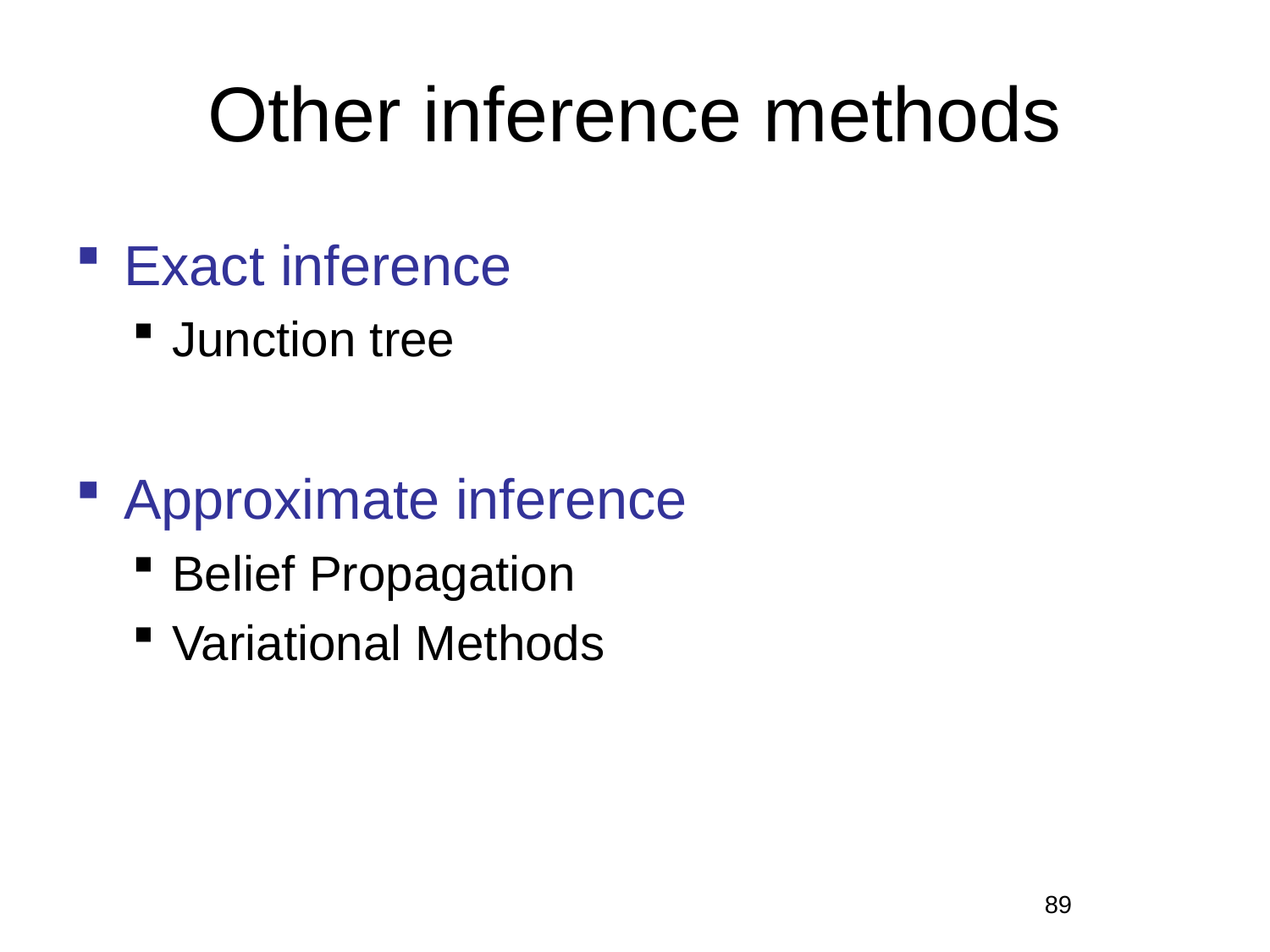

# Other inference methods
Exact inference
Junction tree

Approximate inference
Belief Propagation
Variational Methods
89